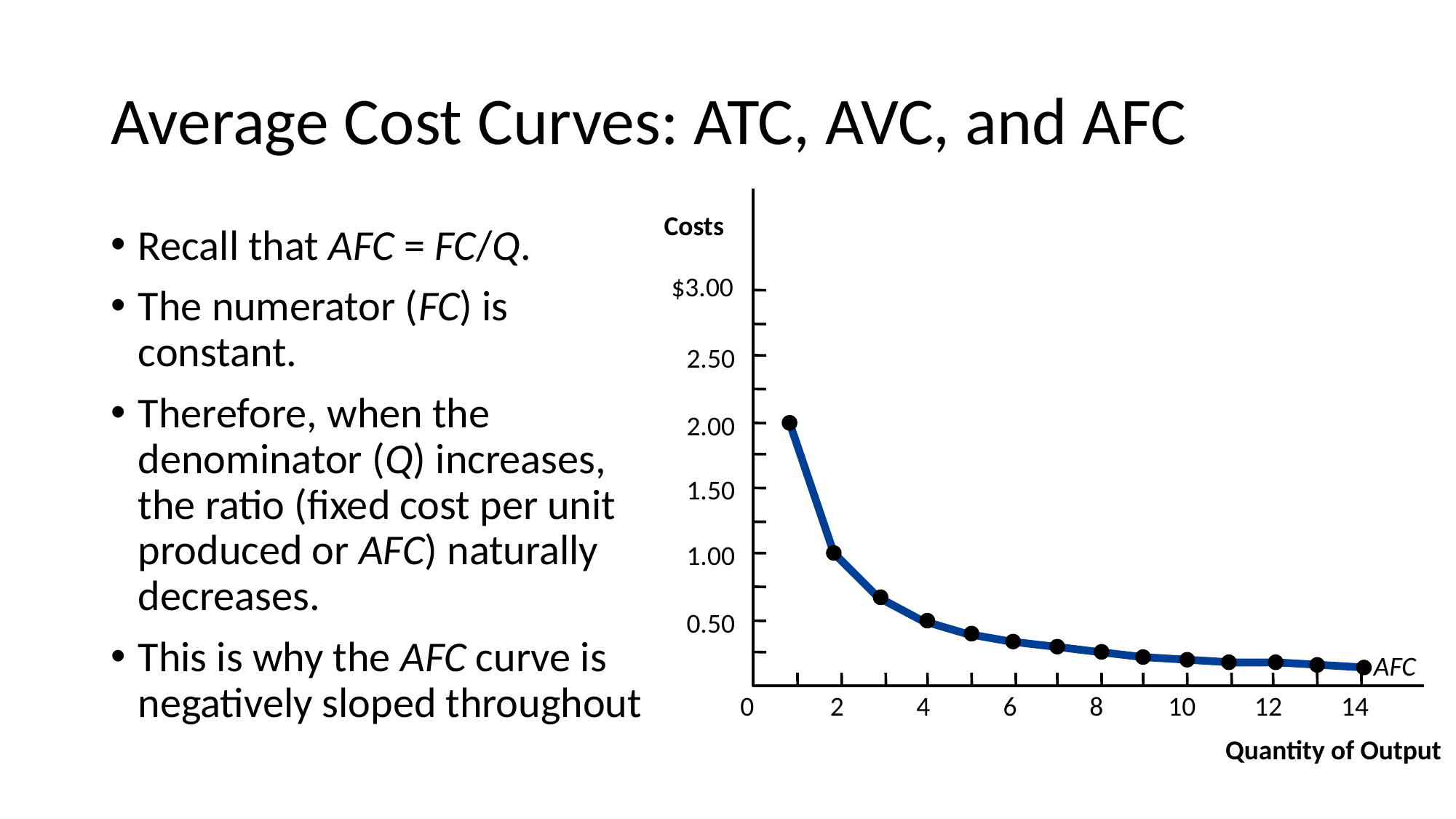

# Average Cost Curves: ATC, AVC, and AFC

Costs
Recall that AFC = FC/Q.
The numerator (FC) is constant.
Therefore, when the denominator (Q) increases, the ratio (fixed cost per unit produced or AFC) naturally decreases.
This is why the AFC curve is negatively sloped throughout
$3.00

2.50

2.00

1.50

1.00

0.50

AFC

0
2
4
6
8
10
12
14
Quantity of Output